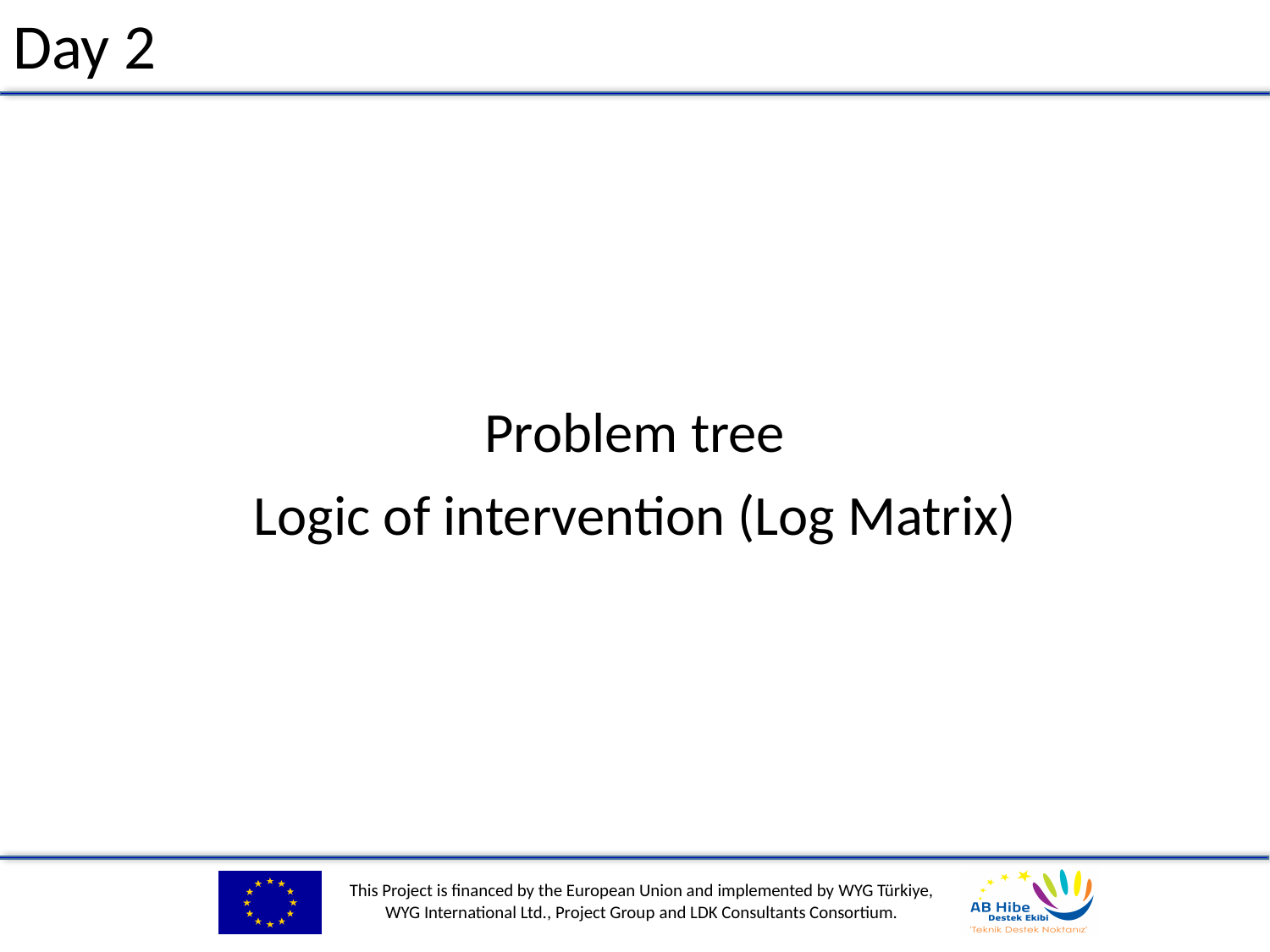

# Day 2
Problem tree
Logic of intervention (Log Matrix)